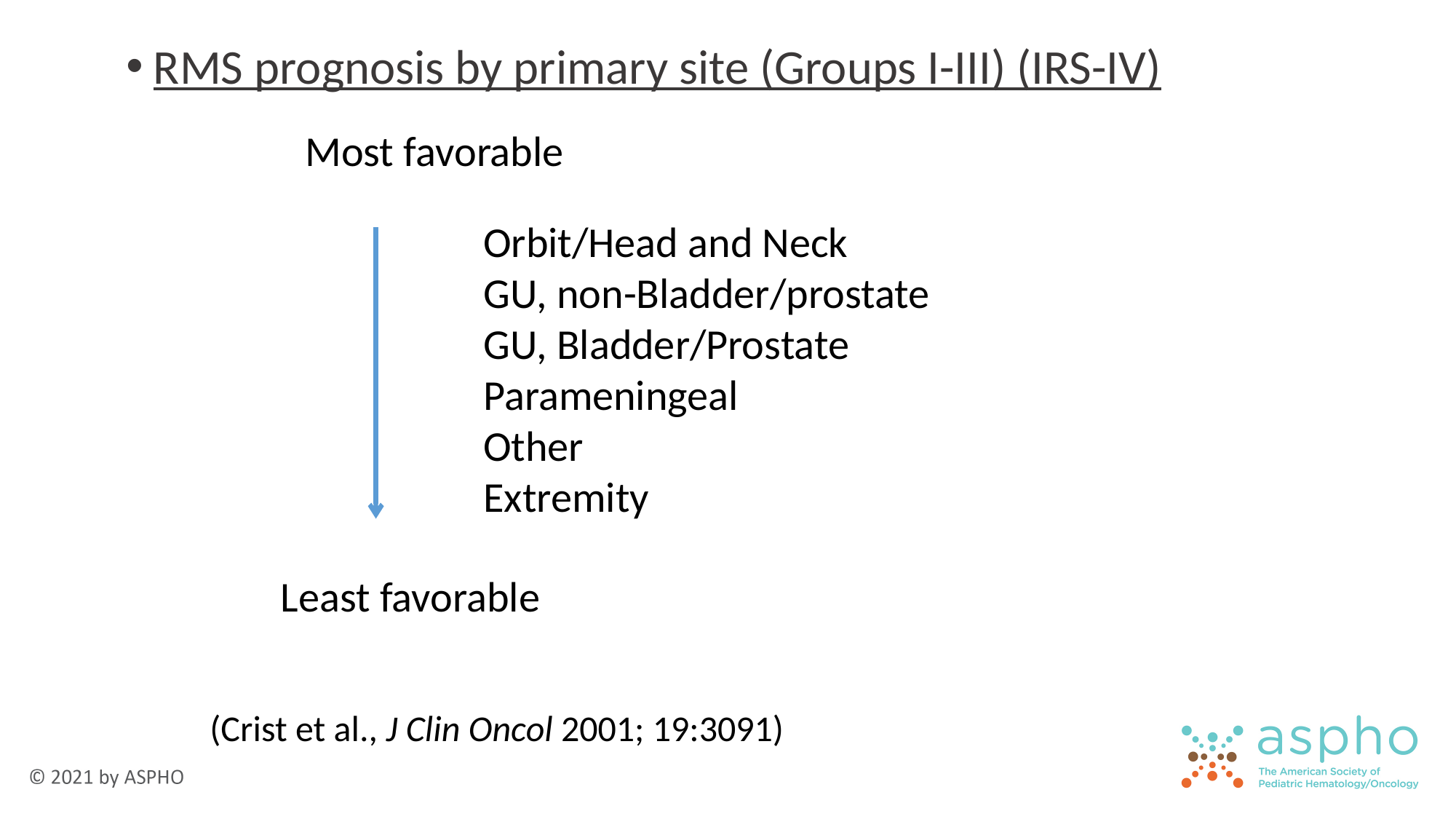

RMS prognosis by primary site (Groups I-III) (IRS-IV)
Most favorable
Orbit/Head and Neck
GU, non-Bladder/prostate
GU, Bladder/Prostate
Parameningeal
Other
Extremity

Least favorable
(Crist et al., J Clin Oncol 2001; 19:3091)